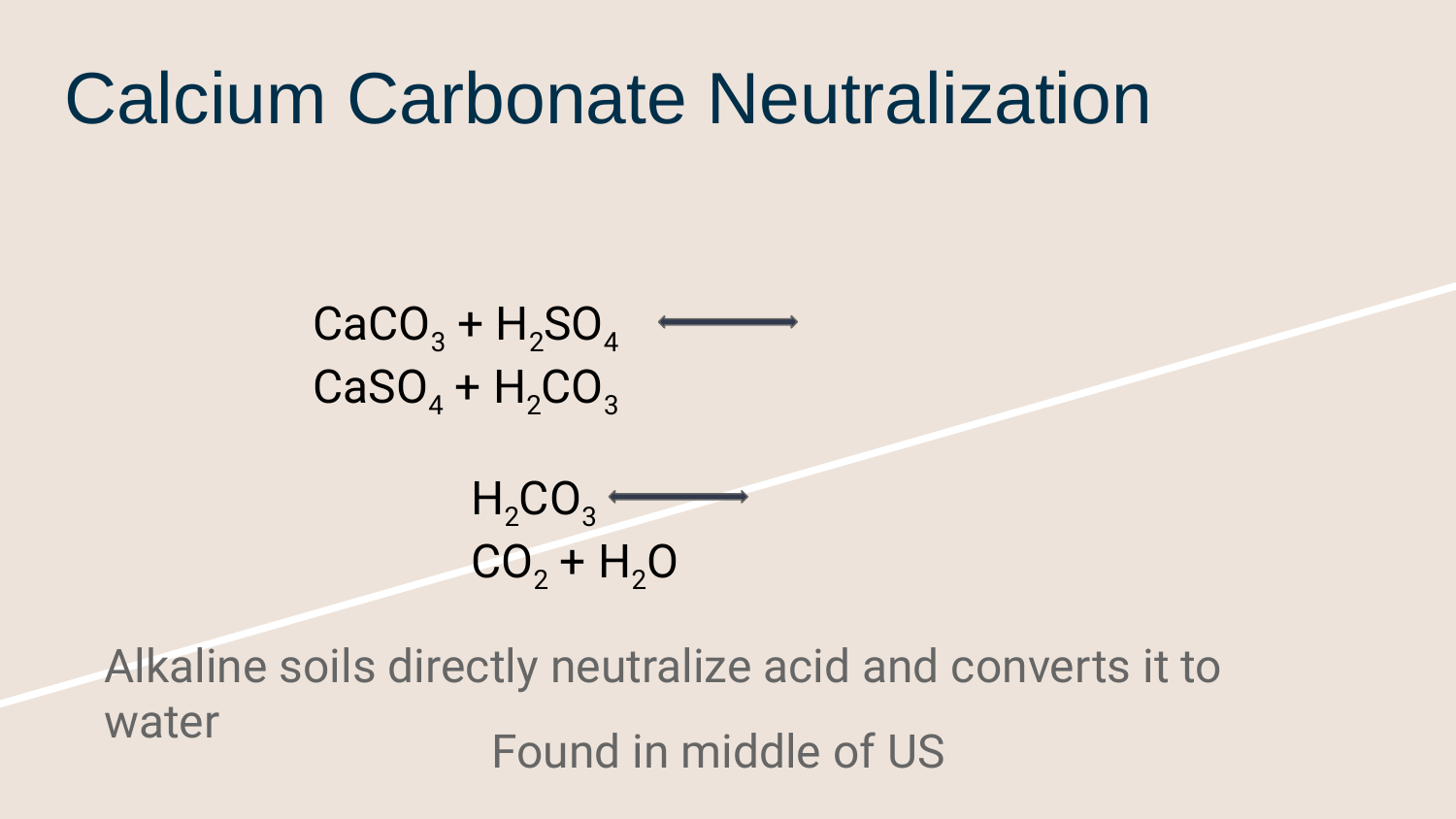

# Calcium Carbonate Neutralization
CaCO3 + H2SO4 			CaSO4 + H2CO3

H2CO3 			CO2 + H2O

Alkaline soils directly neutralize acid and converts it to water
Found in middle of US